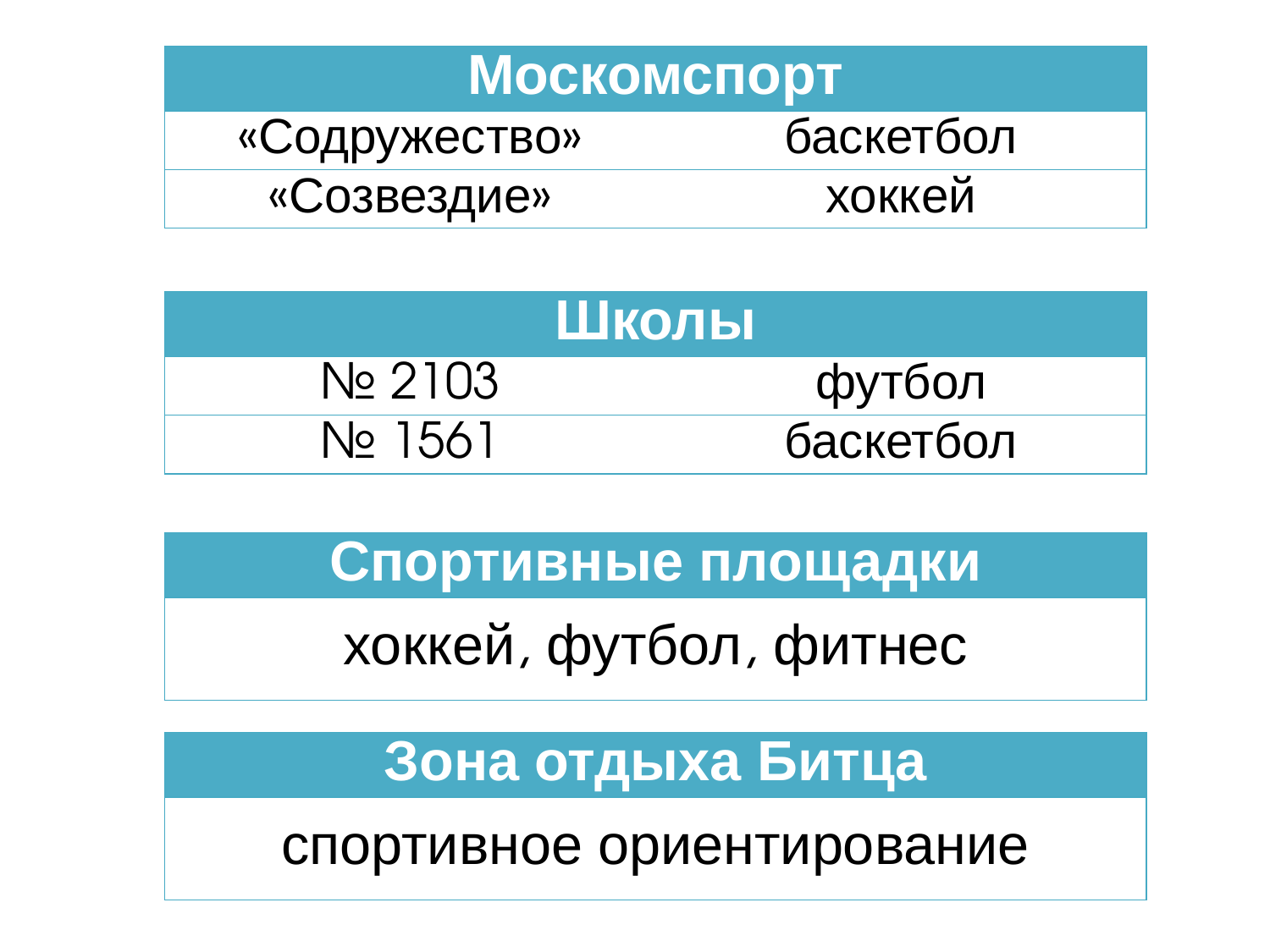

| Москомспорт |  |
| --- | --- |
| «Содружество» | баскетбол |
| «Созвездие» | хоккей |
| Школы |  |
| --- | --- |
| № 2103 | футбол |
| № 1561 | баскетбол |
| Спортивные площадки |
| --- |
| хоккей, футбол, фитнес |
| Зона отдыха Битца |
| --- |
| спортивное ориентирование |